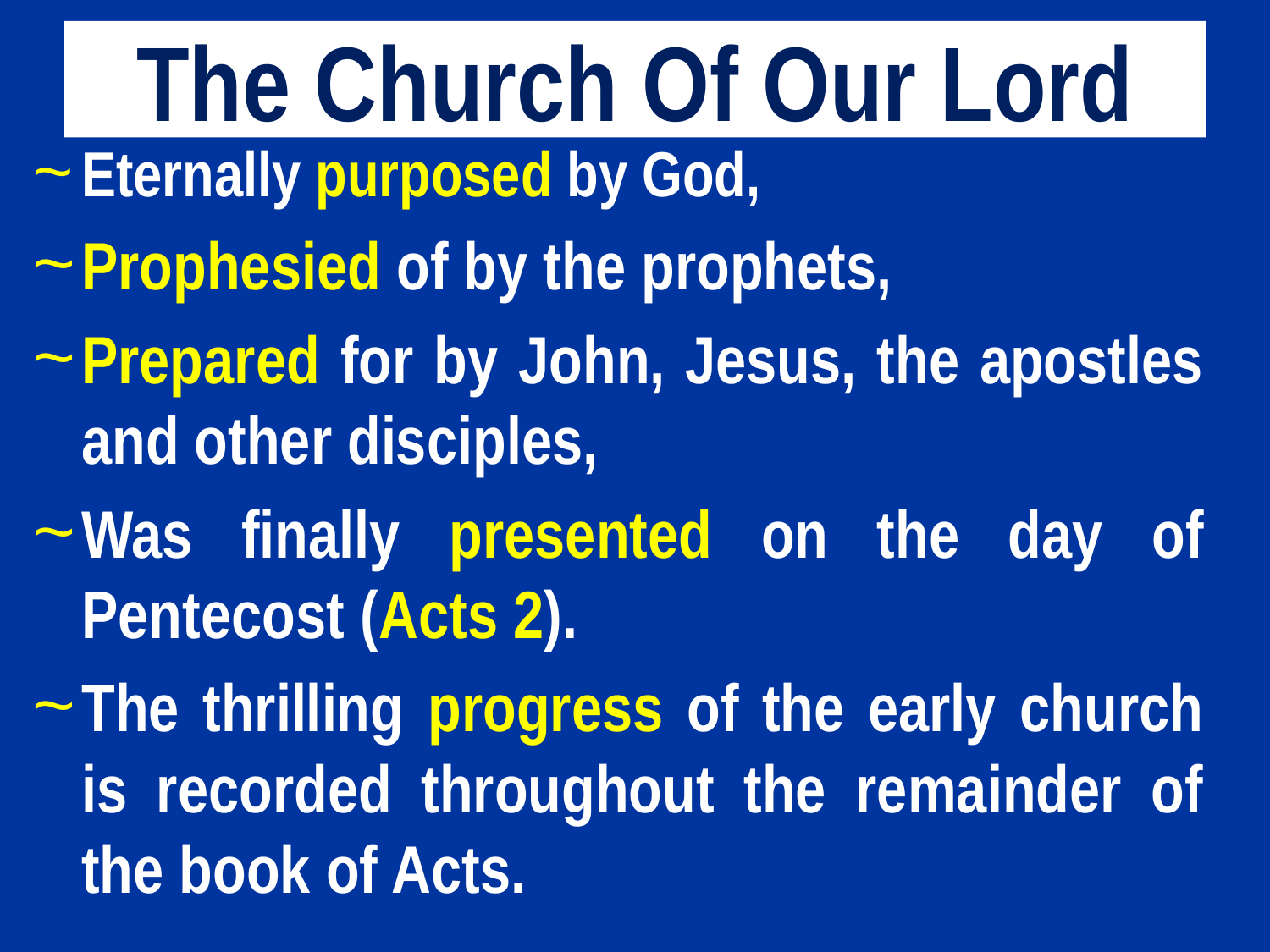

# The Church Of Our Lord
Eternally purposed by God,
Prophesied of by the prophets,
Prepared for by John, Jesus, the apostles and other disciples,
Was finally presented on the day of Pentecost (Acts 2).
The thrilling progress of the early church is recorded throughout the remainder of the book of Acts.